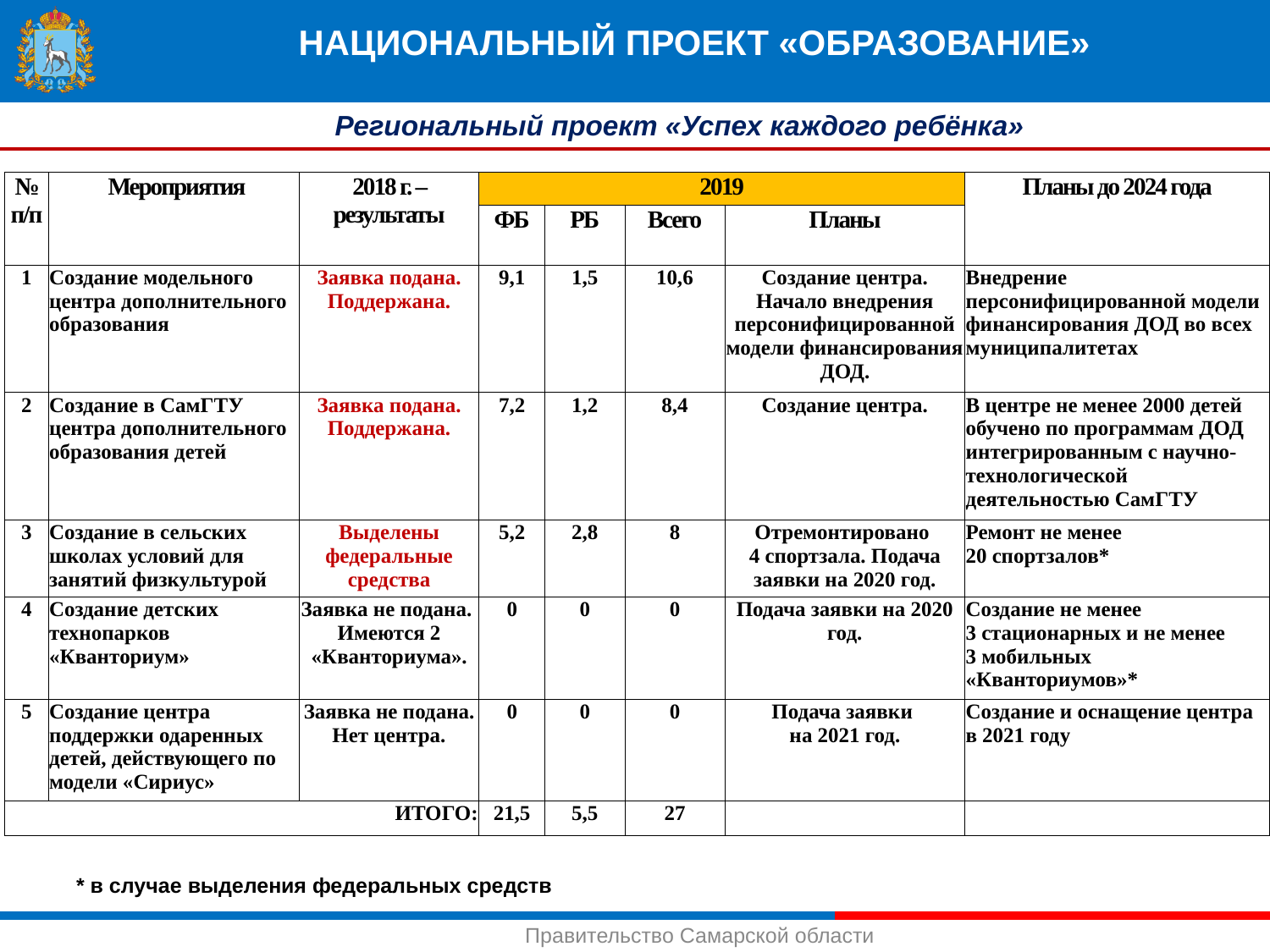

#
НАЦИОНАЛЬНЫЙ ПРОЕКТ «ОБРАЗОВАНИЕ»
Региональный проект «Успех каждого ребёнка»
| № п/п | Мероприятия | 2018 г. – результаты | 2019 |  |  |  | Планы до 2024 года |
| --- | --- | --- | --- | --- | --- | --- | --- |
|  |  |  | ФБ | РБ | Всего | Планы |  |
| 1 | Создание модельного центра дополнительного образования | Заявка подана. Поддержана. | 9,1 | 1,5 | 10,6 | Создание центра. Начало внедрения персонифицированной модели финансирования ДОД. | Внедрение персонифицированной модели финансирования ДОД во всех муниципалитетах |
| 2 | Создание в СамГТУ центра дополнительного образования детей | Заявка подана. Поддержана. | 7,2 | 1,2 | 8,4 | Создание центра. | В центре не менее 2000 детей обучено по программам ДОД интегрированным с научно-технологической деятельностью СамГТУ |
| 3 | Создание в сельских школах условий для занятий физкультурой | Выделены федеральные средства | 5,2 | 2,8 | 8 | Отремонтировано 4 спортзала. Подача заявки на 2020 год. | Ремонт не менее 20 спортзалов\* |
| 4 | Создание детских технопарков «Кванториум» | Заявка не подана. Имеются 2 «Кванториума». | 0 | 0 | 0 | Подача заявки на 2020 год. | Создание не менее 3 стационарных и не менее 3 мобильных «Кванториумов»\* |
| 5 | Создание центра поддержки одаренных детей, действующего по модели «Сириус» | Заявка не подана. Нет центра. | 0 | 0 | 0 | Подача заявки на 2021 год. | Создание и оснащение центра в 2021 году |
| ИТОГО: |  |  | 21,5 | 5,5 | 27 |  |  |
* в случае выделения федеральных средств